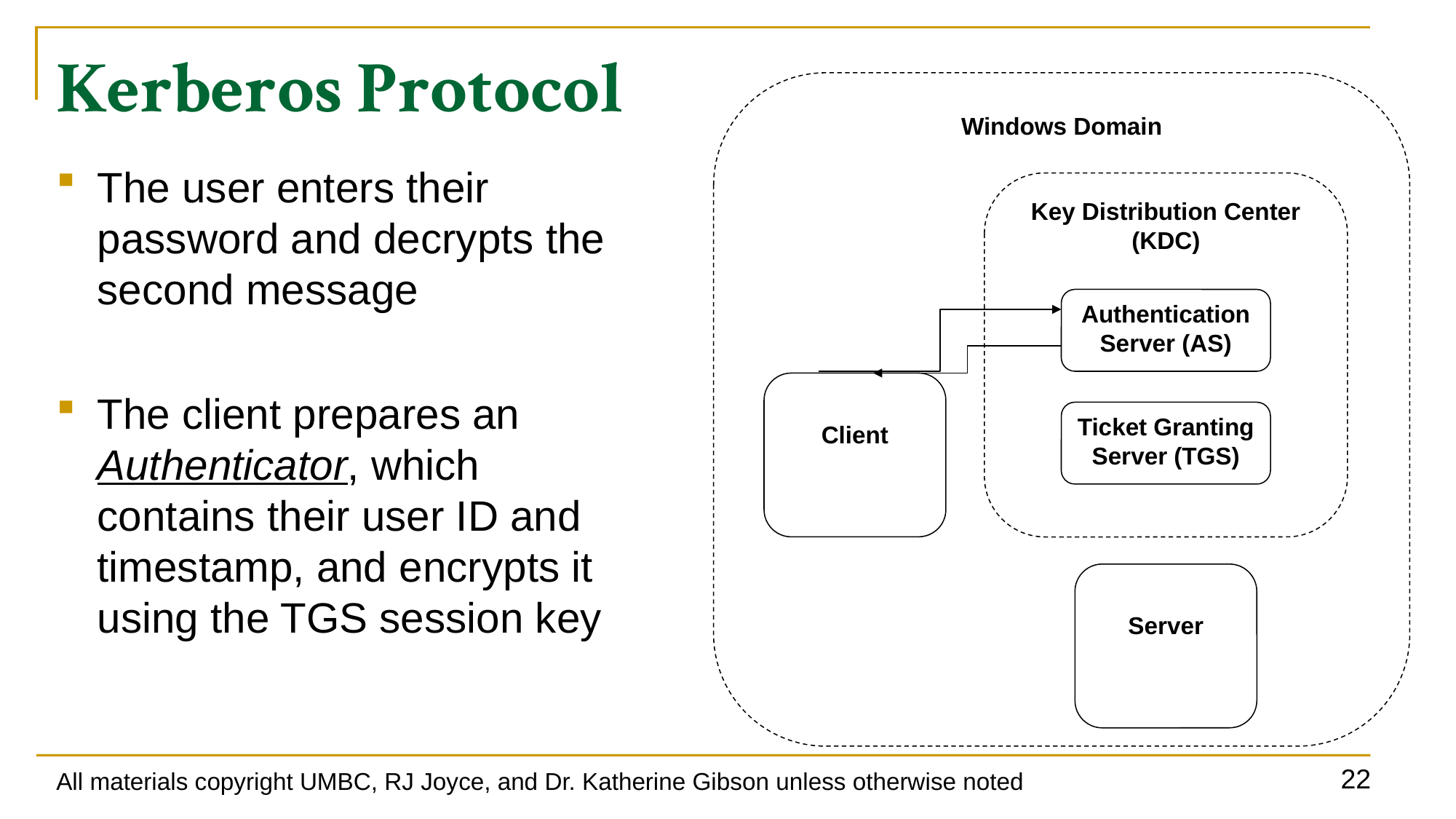

# Kerberos Protocol
Windows Domain
The user enters their password and decrypts the second message

The client prepares an Authenticator, which contains their user ID and timestamp, and encrypts it using the TGS session key
Key Distribution Center (KDC)
Authentication Server (AS)

Client
Ticket Granting Server (TGS)

Server